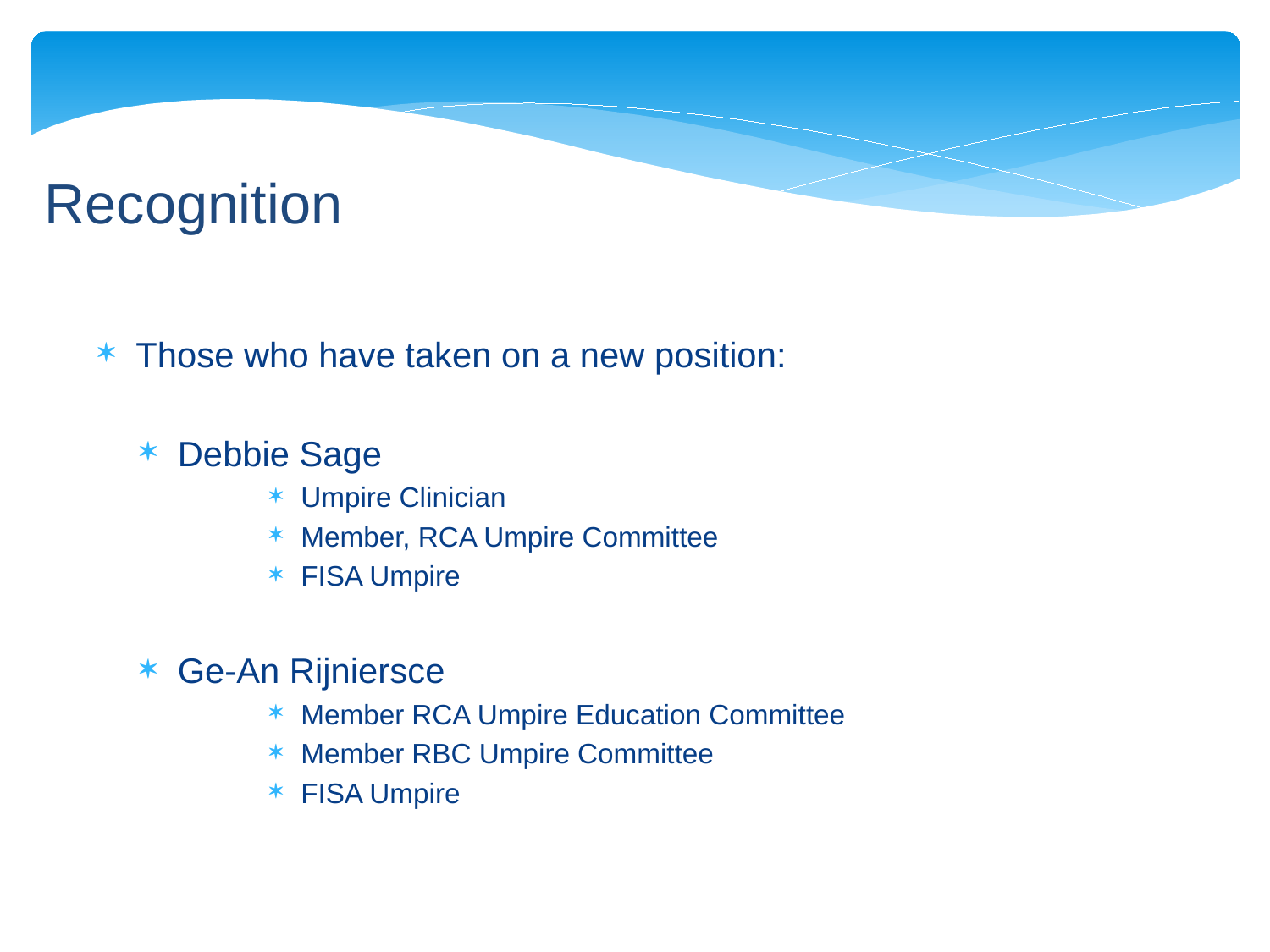

# Recognition
Those who have taken on a new position:

Debbie Sage
Umpire Clinician
Member, RCA Umpire Committee
FISA Umpire

Ge-An Rijniersce
Member RCA Umpire Education Committee
Member RBC Umpire Committee
FISA Umpire